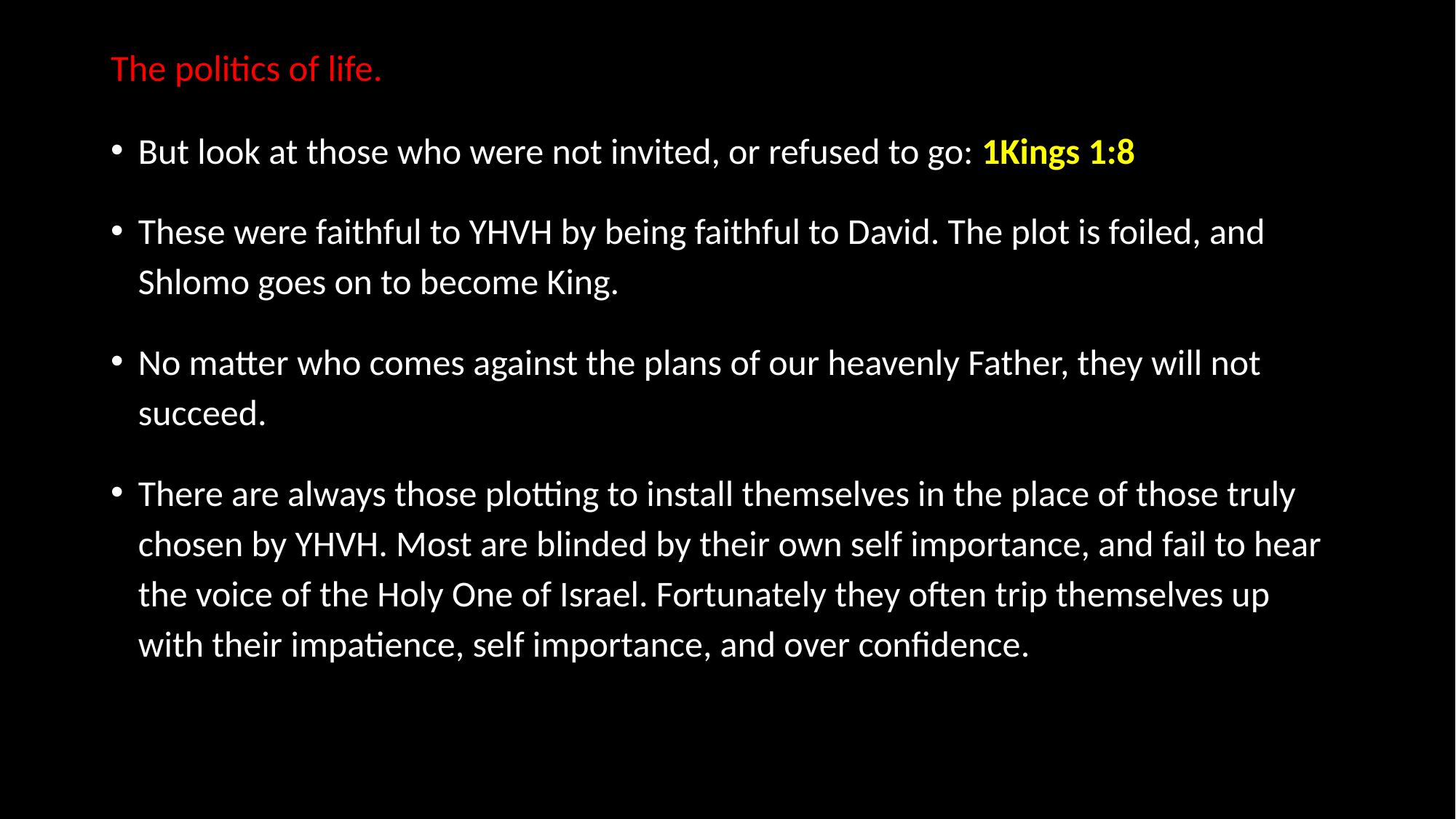

# The politics of life.
But look at those who were not invited, or refused to go: 1Kings 1:8
These were faithful to YHVH by being faithful to David. The plot is foiled, and Shlomo goes on to become King.
No matter who comes against the plans of our heavenly Father, they will not succeed.
There are always those plotting to install themselves in the place of those truly chosen by YHVH. Most are blinded by their own self importance, and fail to hear the voice of the Holy One of Israel. Fortunately they often trip themselves up with their impatience, self importance, and over confidence.